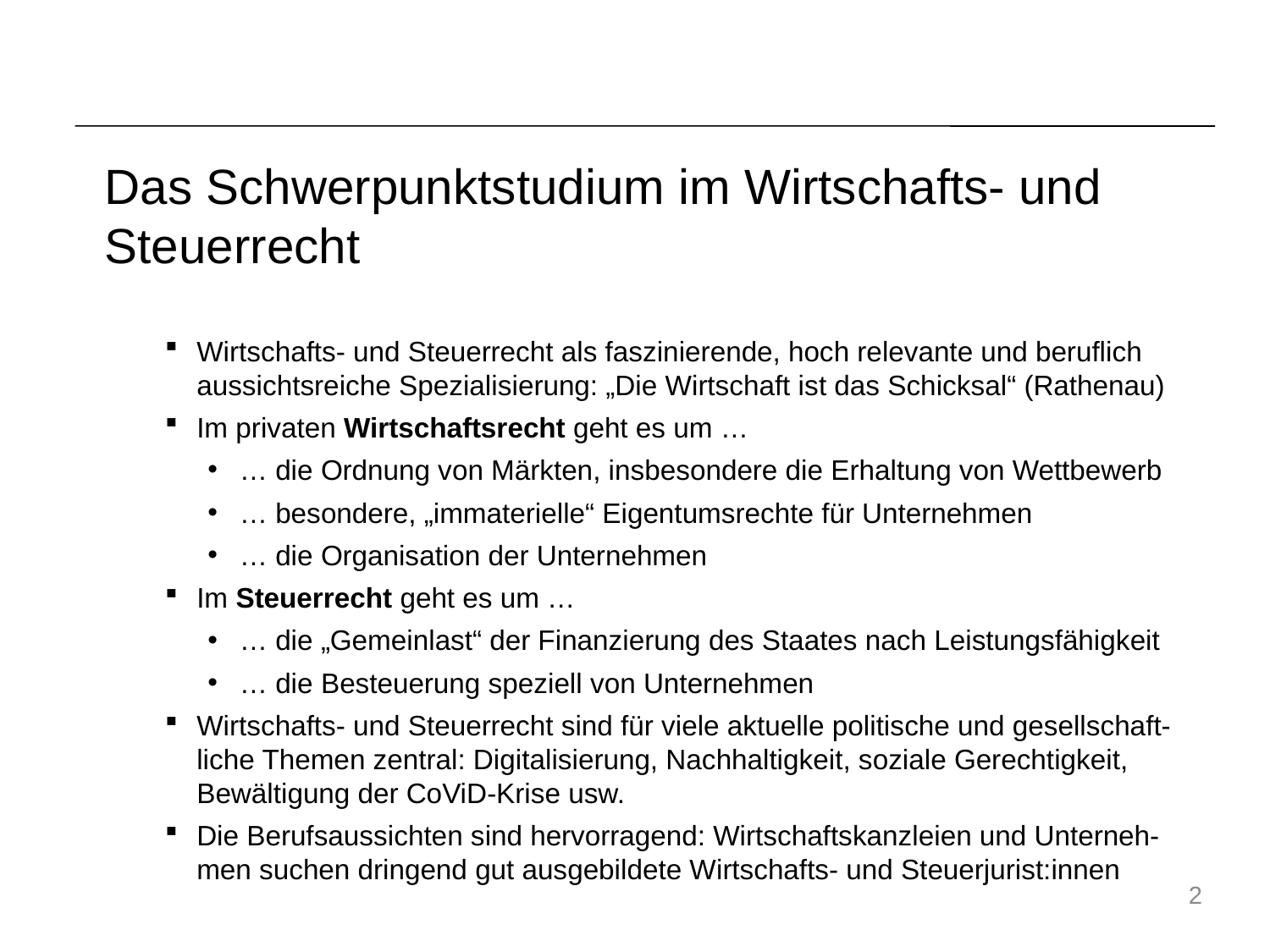

# Das Schwerpunktstudium im Wirtschafts- und Steuerrecht
Wirtschafts- und Steuerrecht als faszinierende, hoch relevante und beruflich aussichtsreiche Spezialisierung: „Die Wirtschaft ist das Schicksal“ (Rathenau)
Im privaten Wirtschaftsrecht geht es um …
… die Ordnung von Märkten, insbesondere die Erhaltung von Wettbewerb
… besondere, „immaterielle“ Eigentumsrechte für Unternehmen
… die Organisation der Unternehmen
Im Steuerrecht geht es um …
… die „Gemeinlast“ der Finanzierung des Staates nach Leistungsfähigkeit
… die Besteuerung speziell von Unternehmen
Wirtschafts- und Steuerrecht sind für viele aktuelle politische und gesellschaft-liche Themen zentral: Digitalisierung, Nachhaltigkeit, soziale Gerechtigkeit, Bewältigung der CoViD-Krise usw.
Die Berufsaussichten sind hervorragend: Wirtschaftskanzleien und Unterneh-men suchen dringend gut ausgebildete Wirtschafts- und Steuerjurist:innen
2